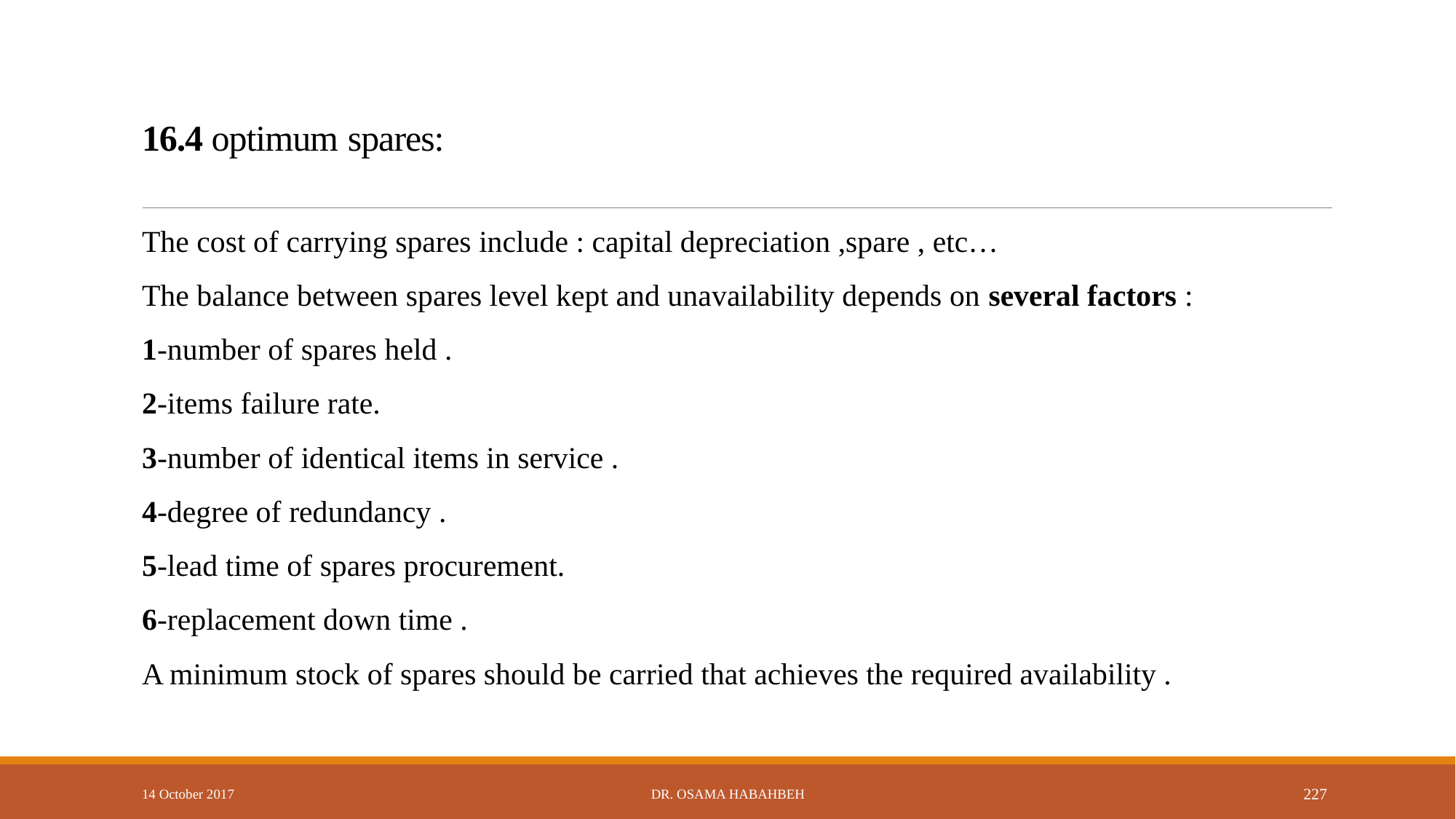

# 16.4 optimum spares:
The cost of carrying spares include : capital depreciation ,spare , etc…
The balance between spares level kept and unavailability depends on several factors :
1-number of spares held .
2-items failure rate.
3-number of identical items in service .
4-degree of redundancy .
5-lead time of spares procurement.
6-replacement down time .
A minimum stock of spares should be carried that achieves the required availability .

14 October 2017
Dr. Osama Habahbeh
227